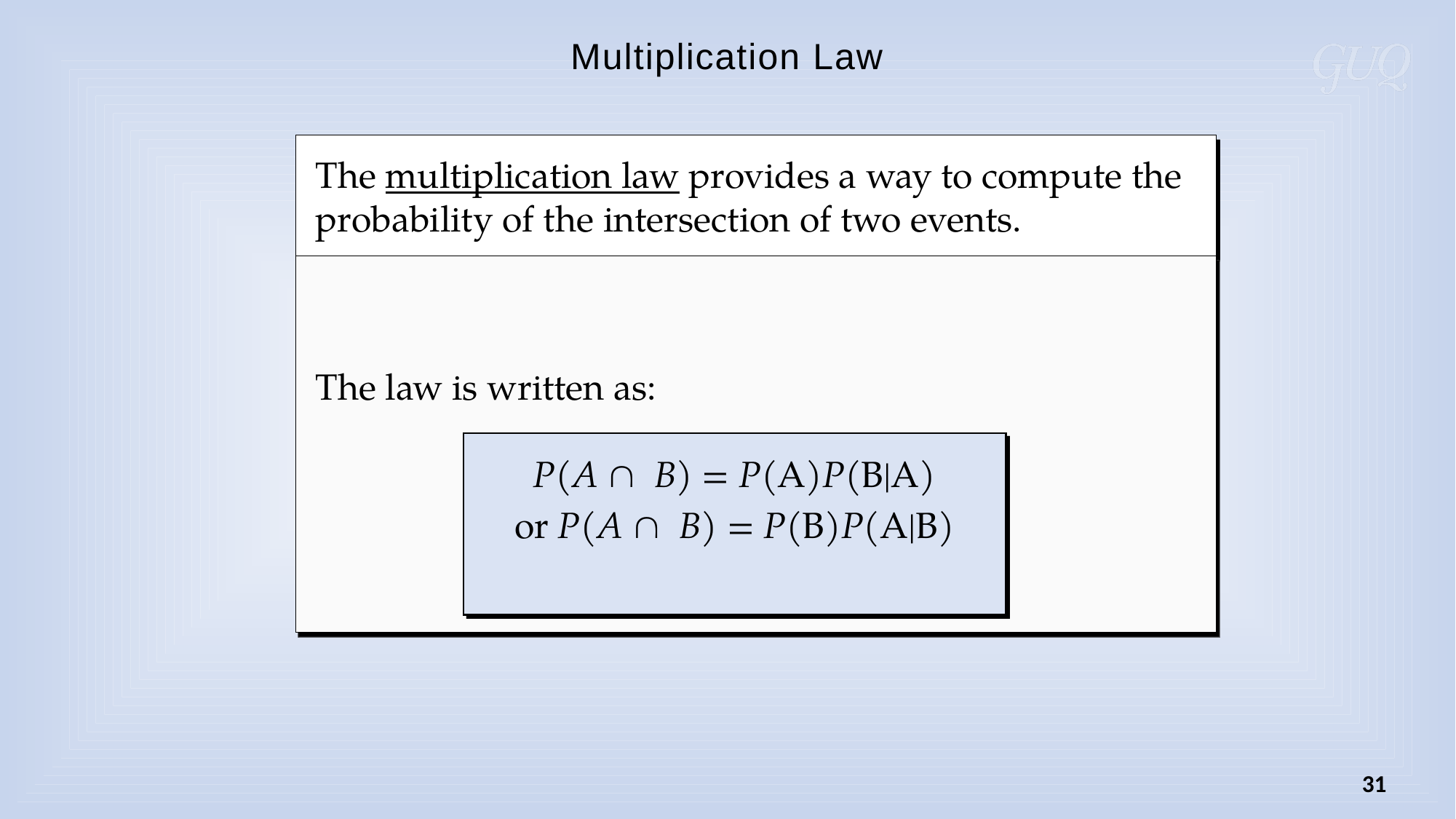

Multiplication Law
 The multiplication law provides a way to compute the
 probability of the intersection of two events.
 The law is written as:

P(A ∩ B) = P(A)P(B|A)
or P(A ∩ B) = P(B)P(A|B)